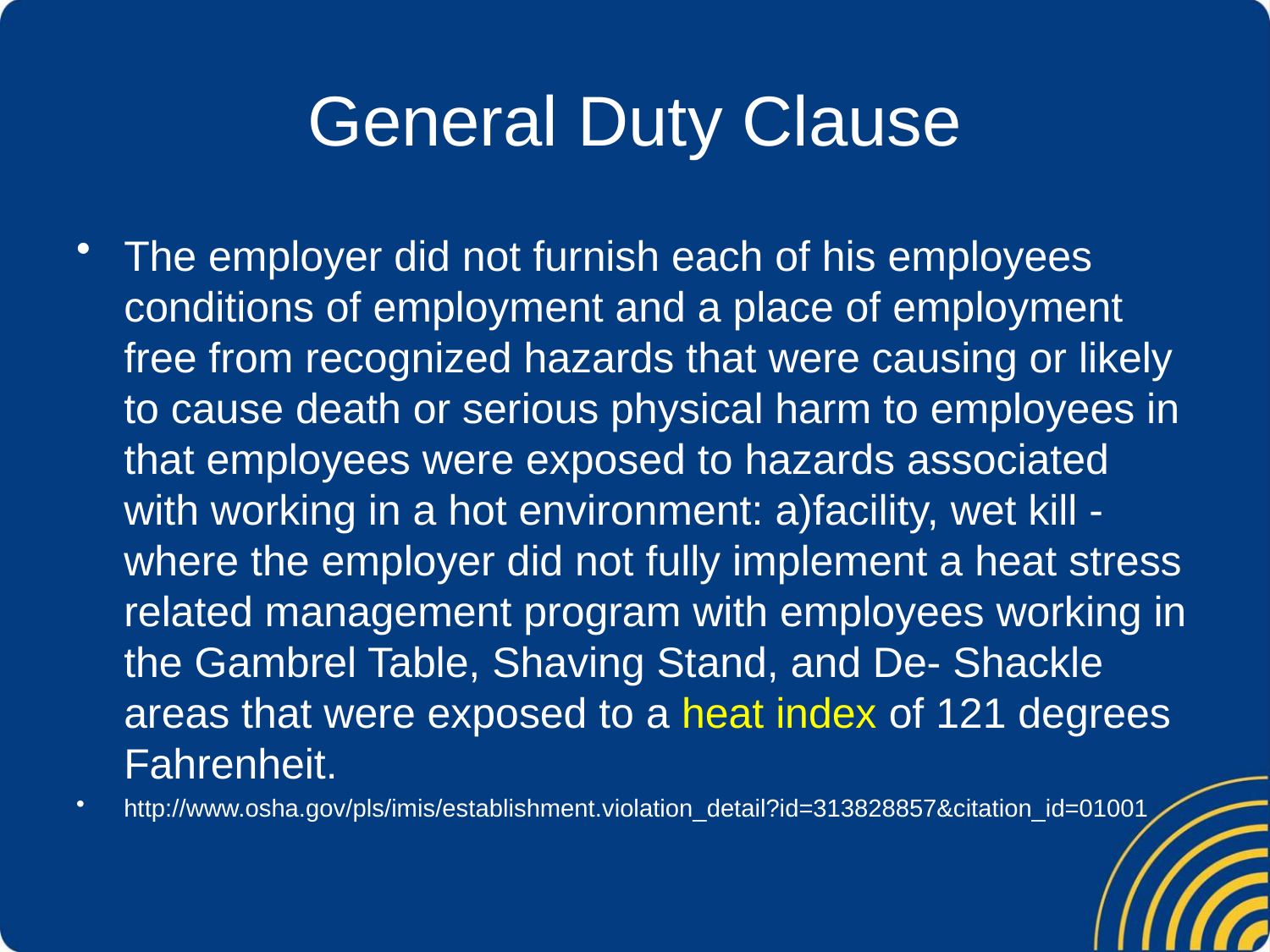

# General Duty Clause
The employer did not furnish each of his employees conditions of employment and a place of employment free from recognized hazards that were causing or likely to cause death or serious physical harm to employees in that employees were exposed to hazards associated with working in a hot environment: a)facility, wet kill - where the employer did not fully implement a heat stress related management program with employees working in the Gambrel Table, Shaving Stand, and De- Shackle areas that were exposed to a heat index of 121 degrees Fahrenheit.
http://www.osha.gov/pls/imis/establishment.violation_detail?id=313828857&citation_id=01001